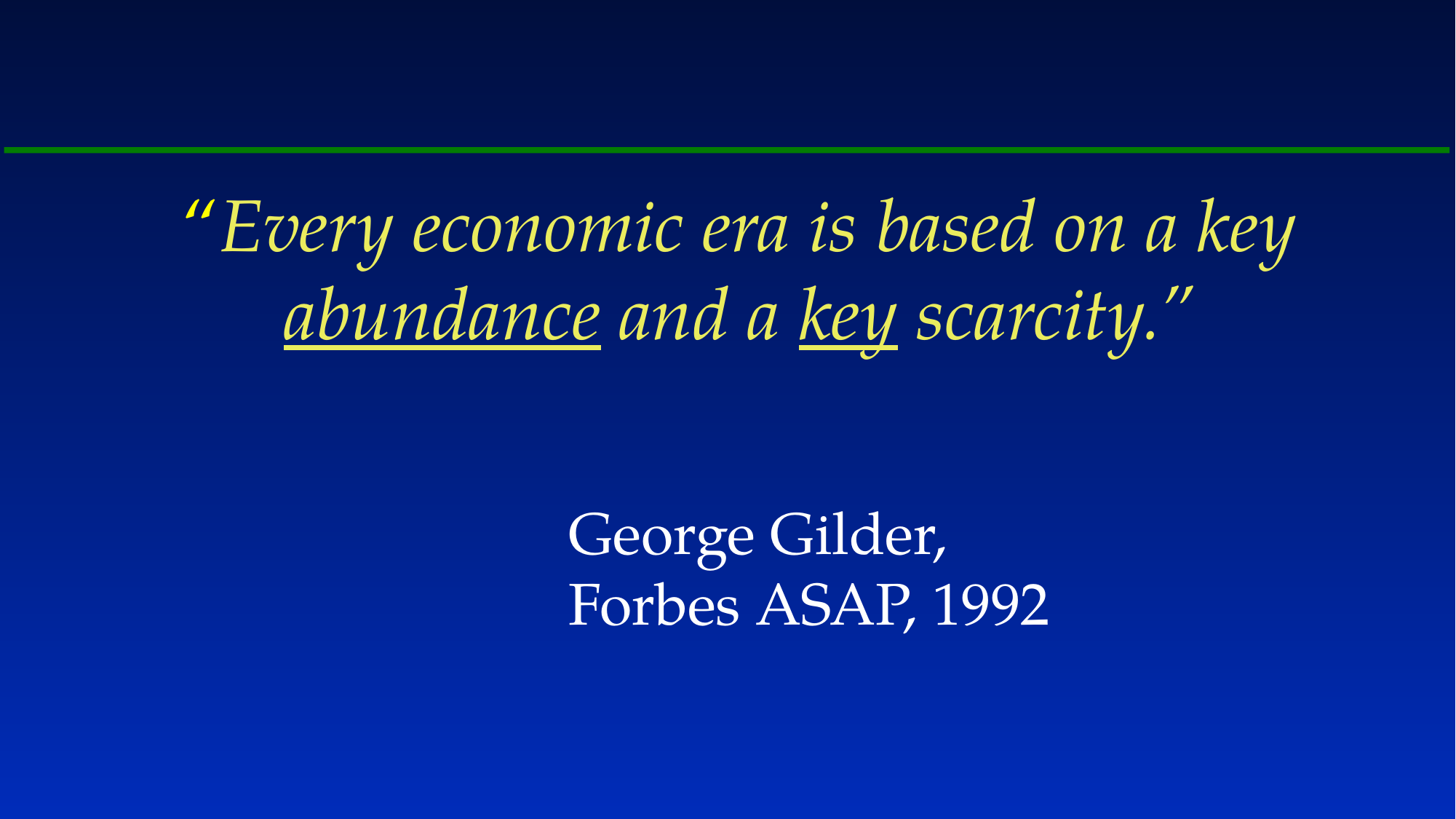

#
“Every economic era is based on a key abundance and a key scarcity.”

				George Gilder,
				Forbes ASAP, 1992